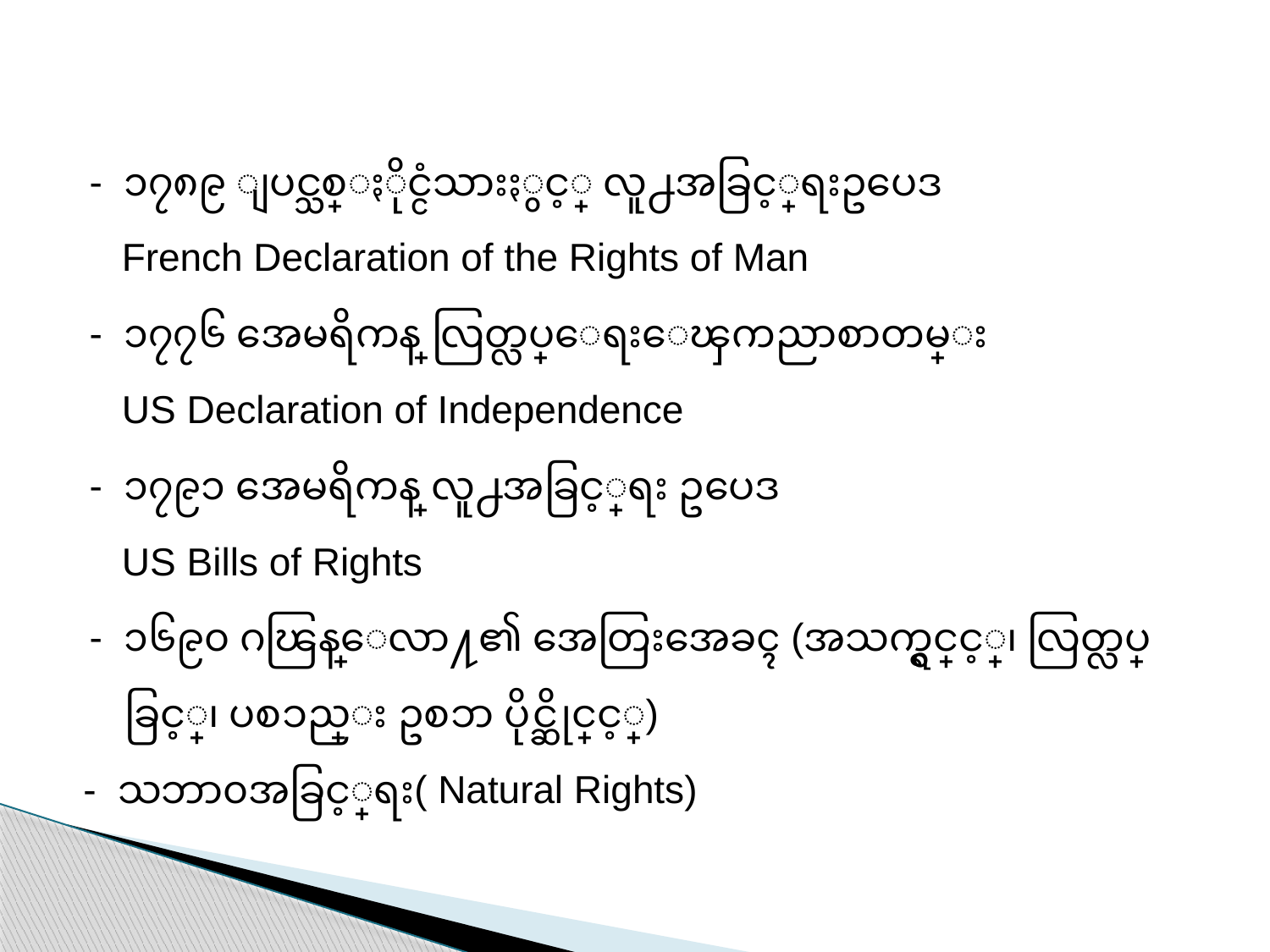

-  ၁၇၈၉ ျပင္သစ္ႏိုင္ငံသားႏွင့္ လူ႕အခြင့္အေရးဥပေဒ
   French Declaration of the Rights of Man
-  ၁၇၇၆ အေမရိကန္ လြတ္လပ္ေရးေၾကညာစာတမ္း
   US Declaration of Independence
-  ၁၇၉၁ အေမရိကန္ လူ႕အခြင့္အေရး ဥပေဒ
   US Bills of Rights
-  ၁၆၉၀ ဂၽြန္ေလာ႔၏ အေတြးအေခၚ (အသက္ရွင္ခြင့္၊ လြတ္လပ္
ခြင့္၊ ပစၥည္း ဥစၥာ ပိုင္ဆိုင္ခြင့္)
-  သဘာ၀အခြင့္အေရး( Natural Rights)